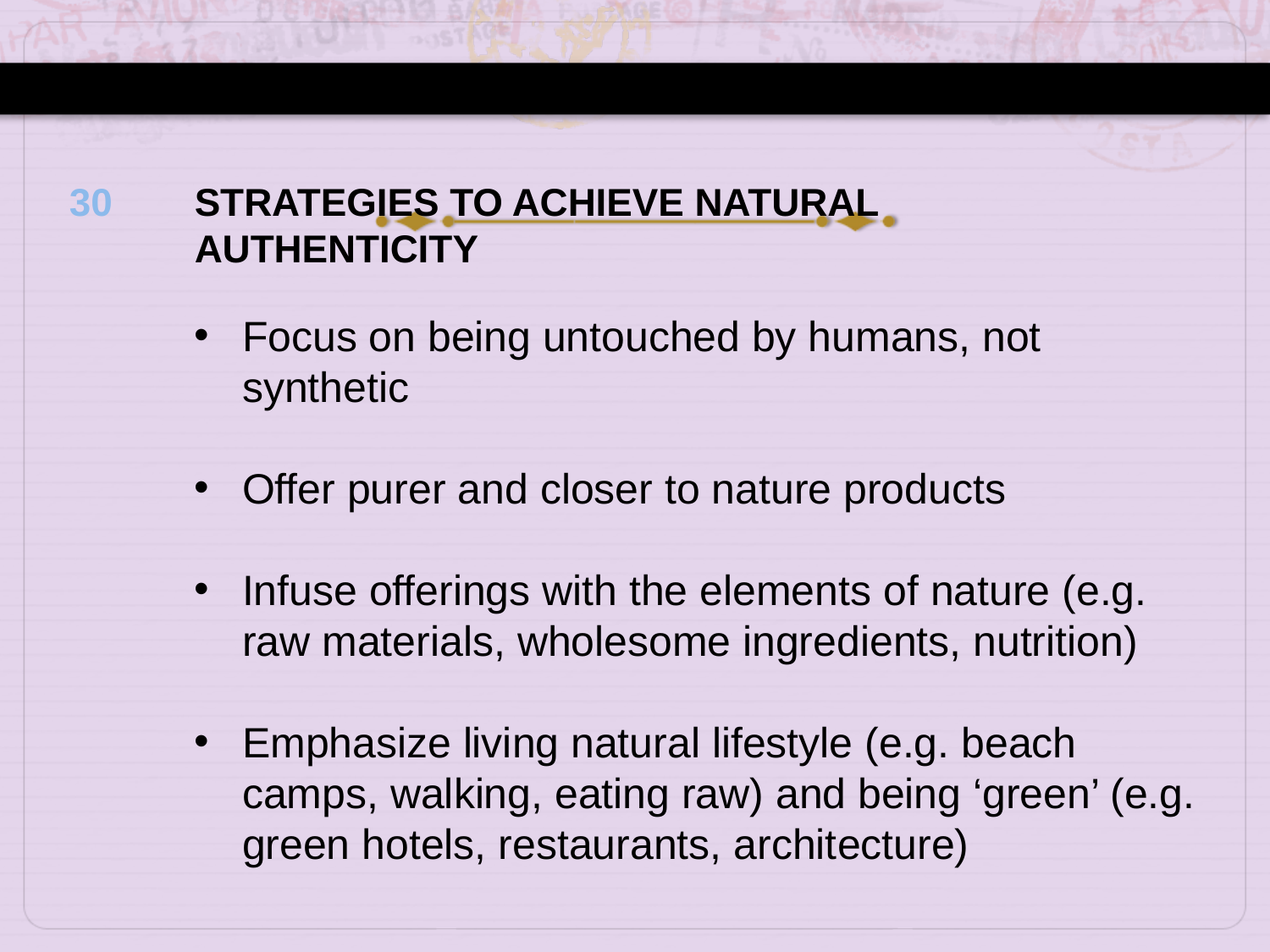

30
STRATEGIES TO ACHIEVE NATURAL AUTHENTICITY
Focus on being untouched by humans, not synthetic
Offer purer and closer to nature products
Infuse offerings with the elements of nature (e.g. raw materials, wholesome ingredients, nutrition)
Emphasize living natural lifestyle (e.g. beach camps, walking, eating raw) and being ‘green’ (e.g. green hotels, restaurants, architecture)